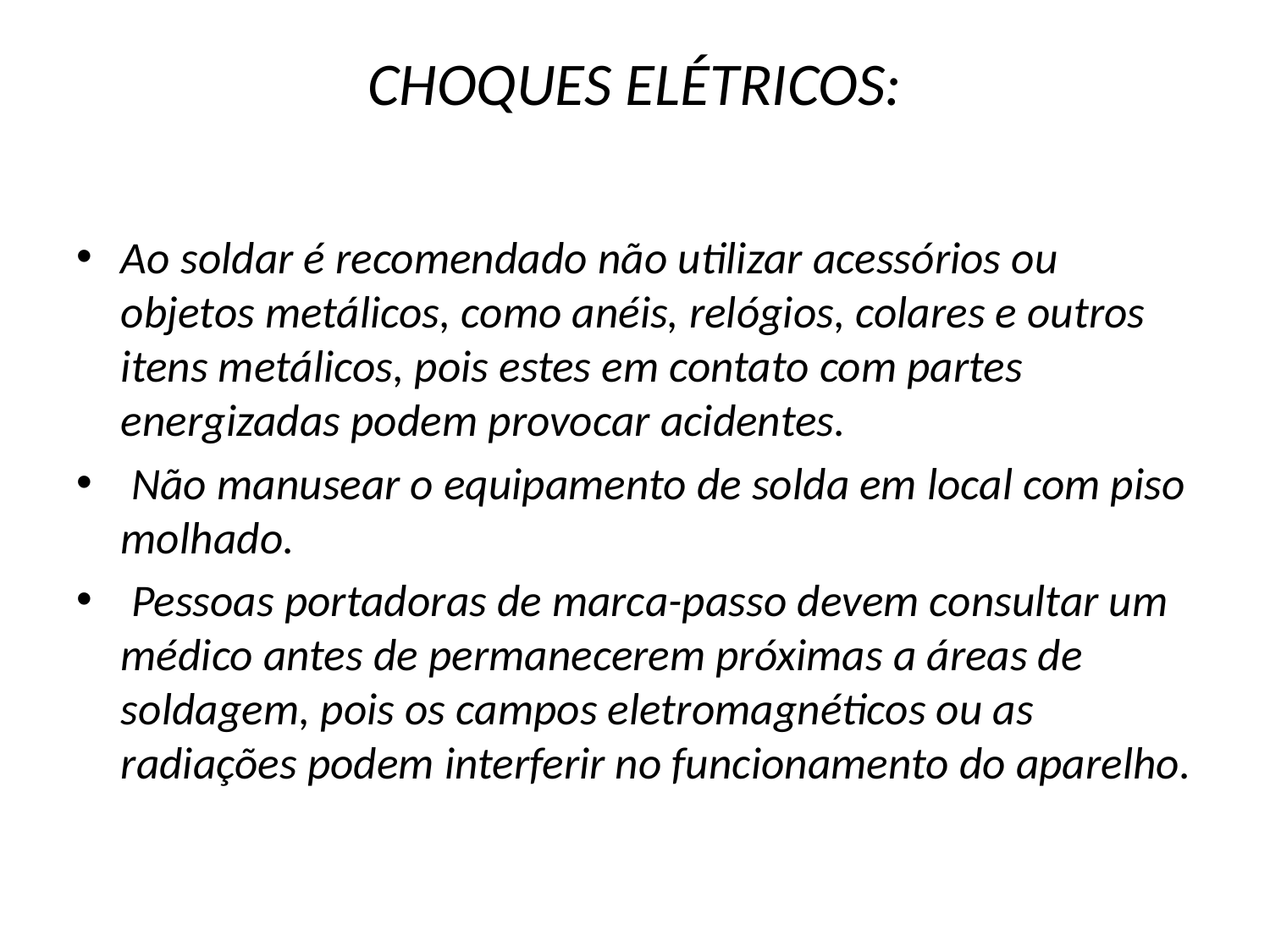

# CHOQUES ELÉTRICOS:
Ao soldar é recomendado não utilizar acessórios ou objetos metálicos, como anéis, relógios, colares e outros itens metálicos, pois estes em contato com partes energizadas podem provocar acidentes.
 Não manusear o equipamento de solda em local com piso molhado.
 Pessoas portadoras de marca-passo devem consultar um médico antes de permanecerem próximas a áreas de soldagem, pois os campos eletromagnéticos ou as radiações podem interferir no funcionamento do aparelho.